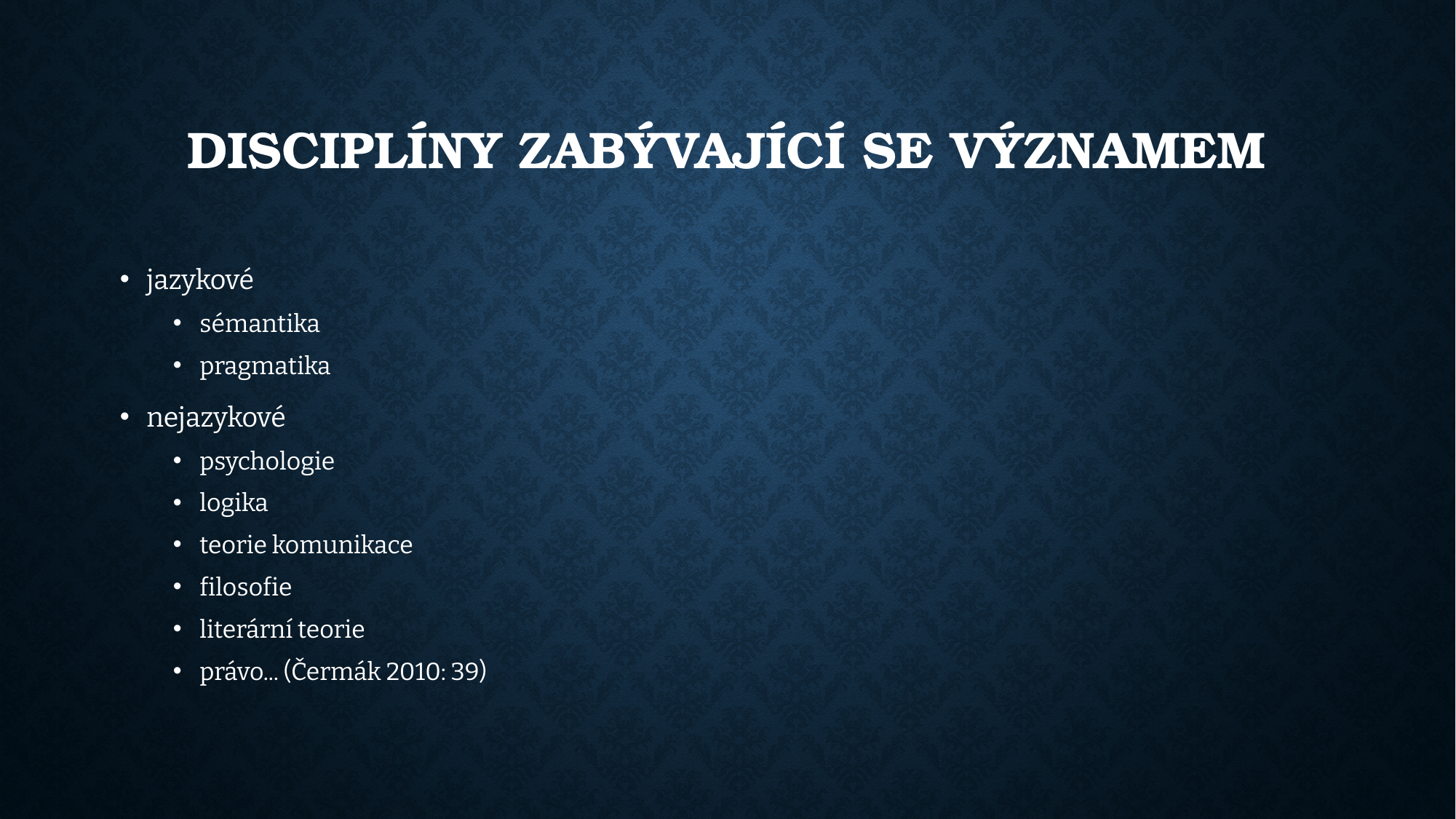

# disciplíny zabývající se významem
jazykové
sémantika
pragmatika
nejazykové
psychologie
logika
teorie komunikace
filosofie
literární teorie
právo... (Čermák 2010: 39)